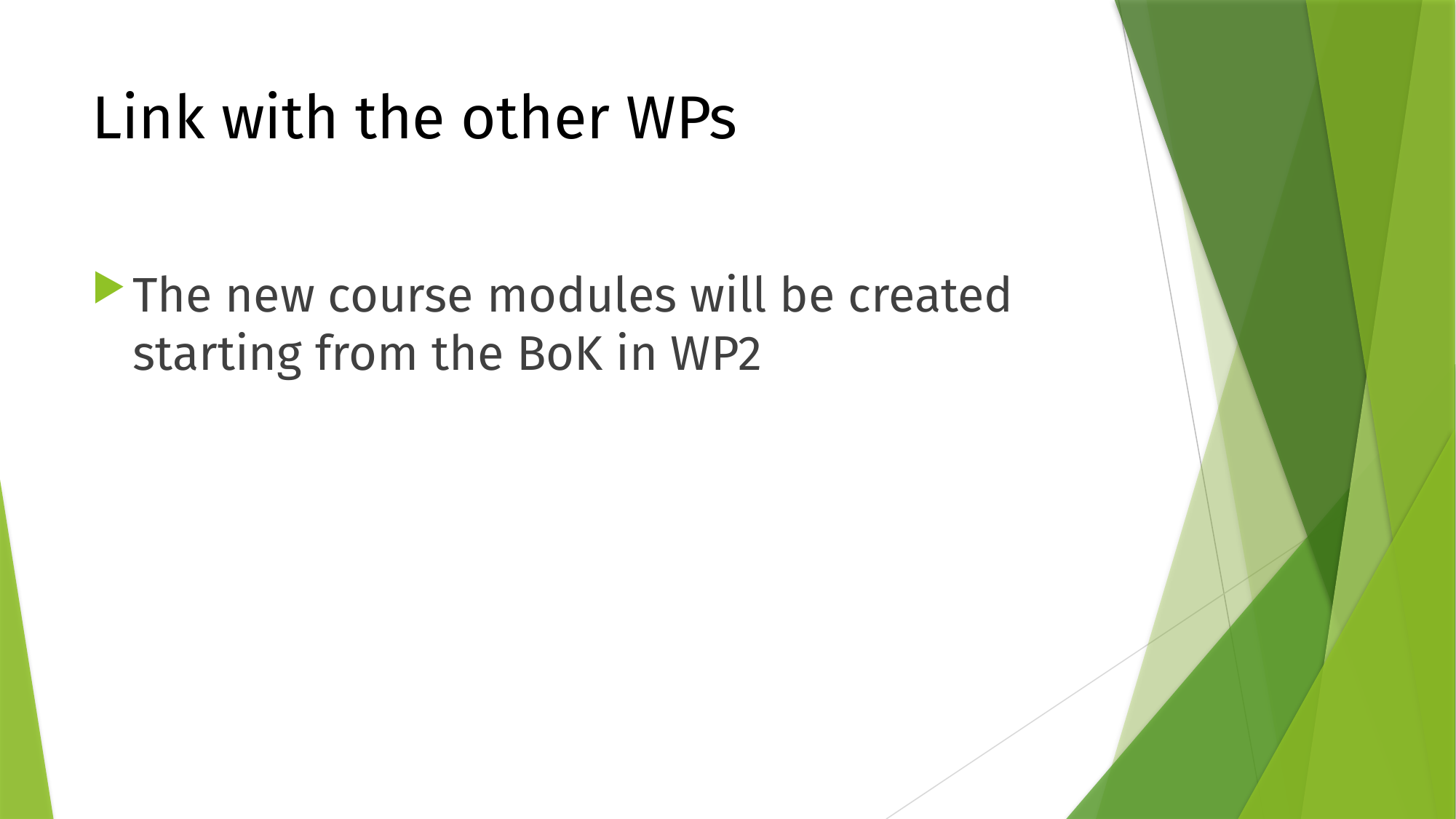

# Link with the other WPs
The new course modules will be created starting from the BoK in WP2